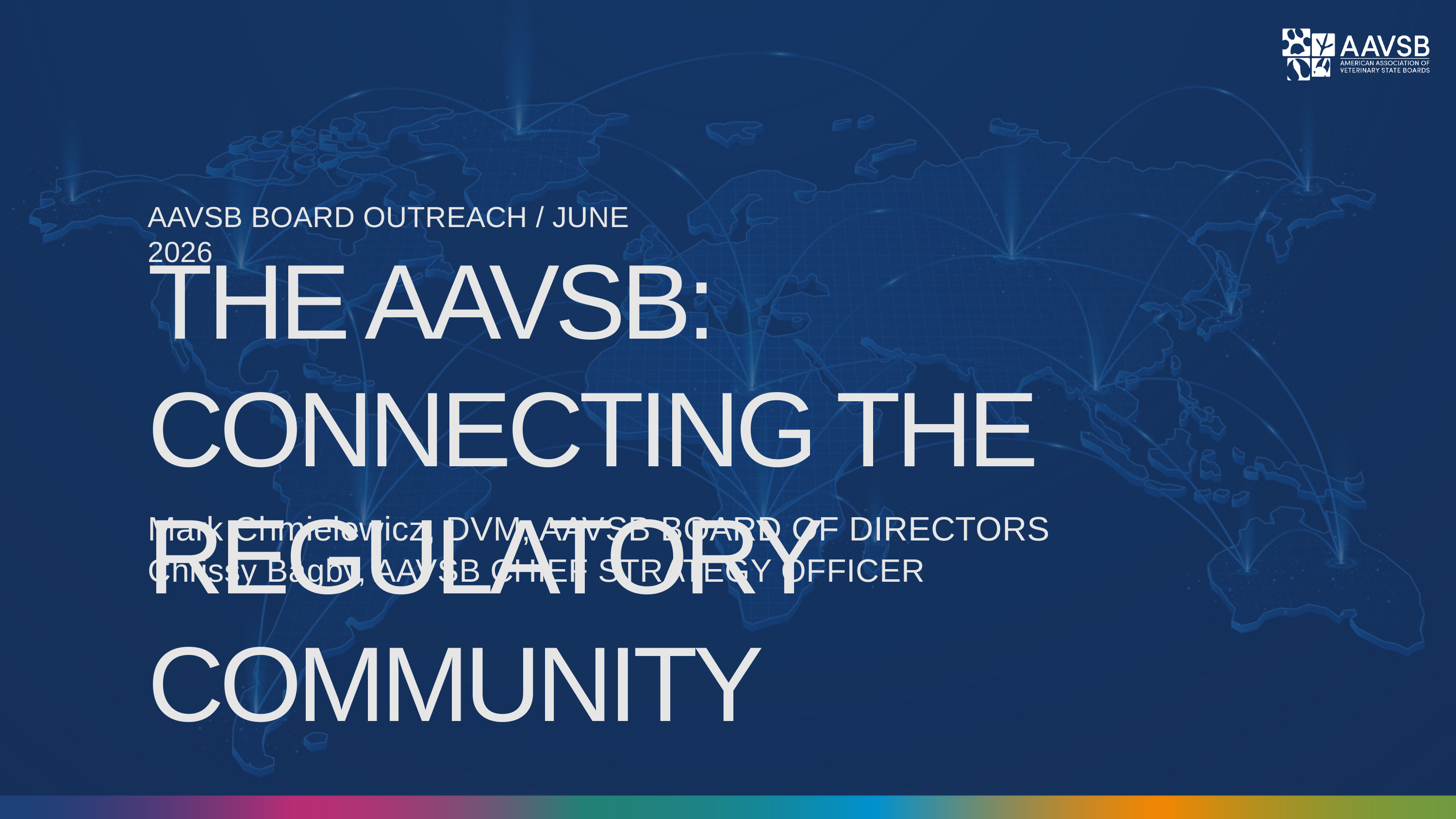

AAVSB BOARD OUTREACH / JUNE 2026
THE AAVSB: CONNECTING THE REGULATORY COMMUNITY
Mark Chmielewicz, DVM, AAVSB BOARD OF DIRECTORS
Chrissy Bagby, AAVSB CHIEF STRATEGY OFFICER